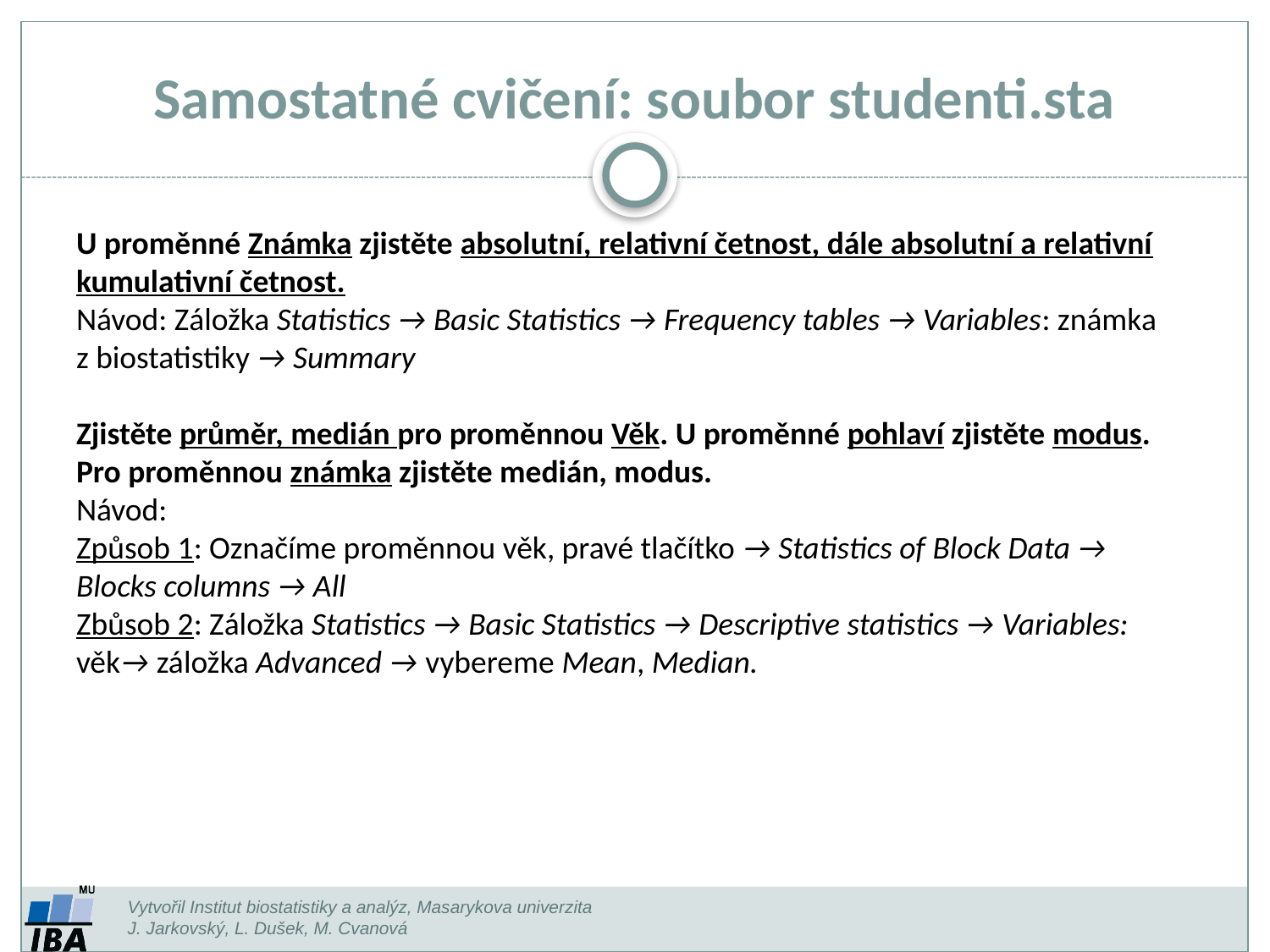

# Samostatné cvičení: soubor studenti.sta
U proměnné Známka zjistěte absolutní, relativní četnost, dále absolutní a relativní kumulativní četnost.
Návod: Záložka Statistics → Basic Statistics → Frequency tables → Variables: známka z biostatistiky → Summary

Zjistěte průměr, medián pro proměnnou Věk. U proměnné pohlaví zjistěte modus. Pro proměnnou známka zjistěte medián, modus.
Návod:
Způsob 1: Označíme proměnnou věk, pravé tlačítko → Statistics of Block Data → Blocks columns → All
Zbůsob 2: Záložka Statistics → Basic Statistics → Descriptive statistics → Variables: věk→ záložka Advanced → vybereme Mean, Median.

Vytvořil Institut biostatistiky a analýz, Masarykova univerzita
J. Jarkovský, L. Dušek, M. Cvanová